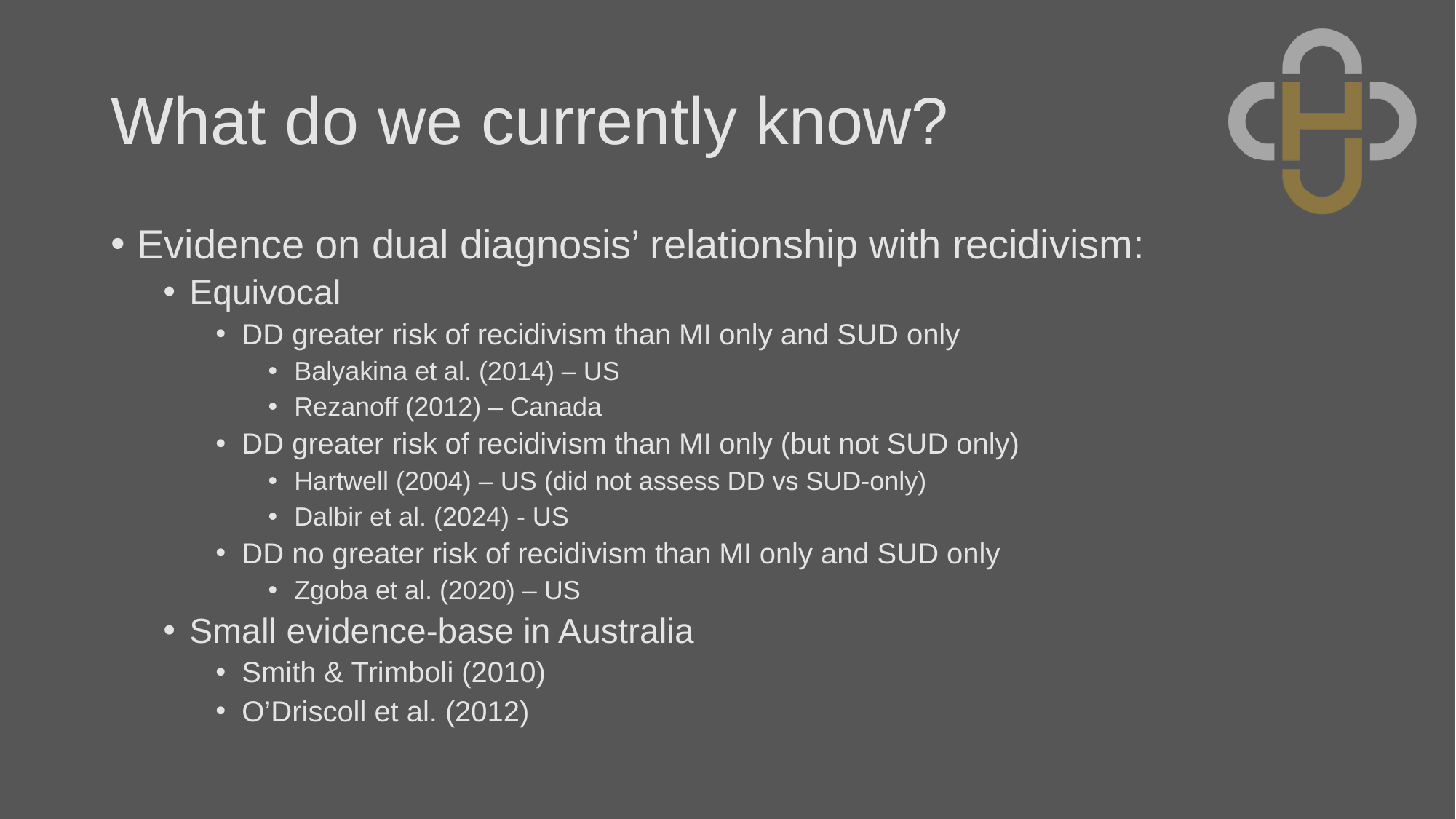

# What do we currently know?
Evidence on dual diagnosis’ relationship with recidivism:
Equivocal
DD greater risk of recidivism than MI only and SUD only
Balyakina et al. (2014) – US
Rezanoff (2012) – Canada
DD greater risk of recidivism than MI only (but not SUD only)
Hartwell (2004) – US (did not assess DD vs SUD-only)
Dalbir et al. (2024) - US
DD no greater risk of recidivism than MI only and SUD only
Zgoba et al. (2020) – US
Small evidence-base in Australia
Smith & Trimboli (2010)
O’Driscoll et al. (2012)